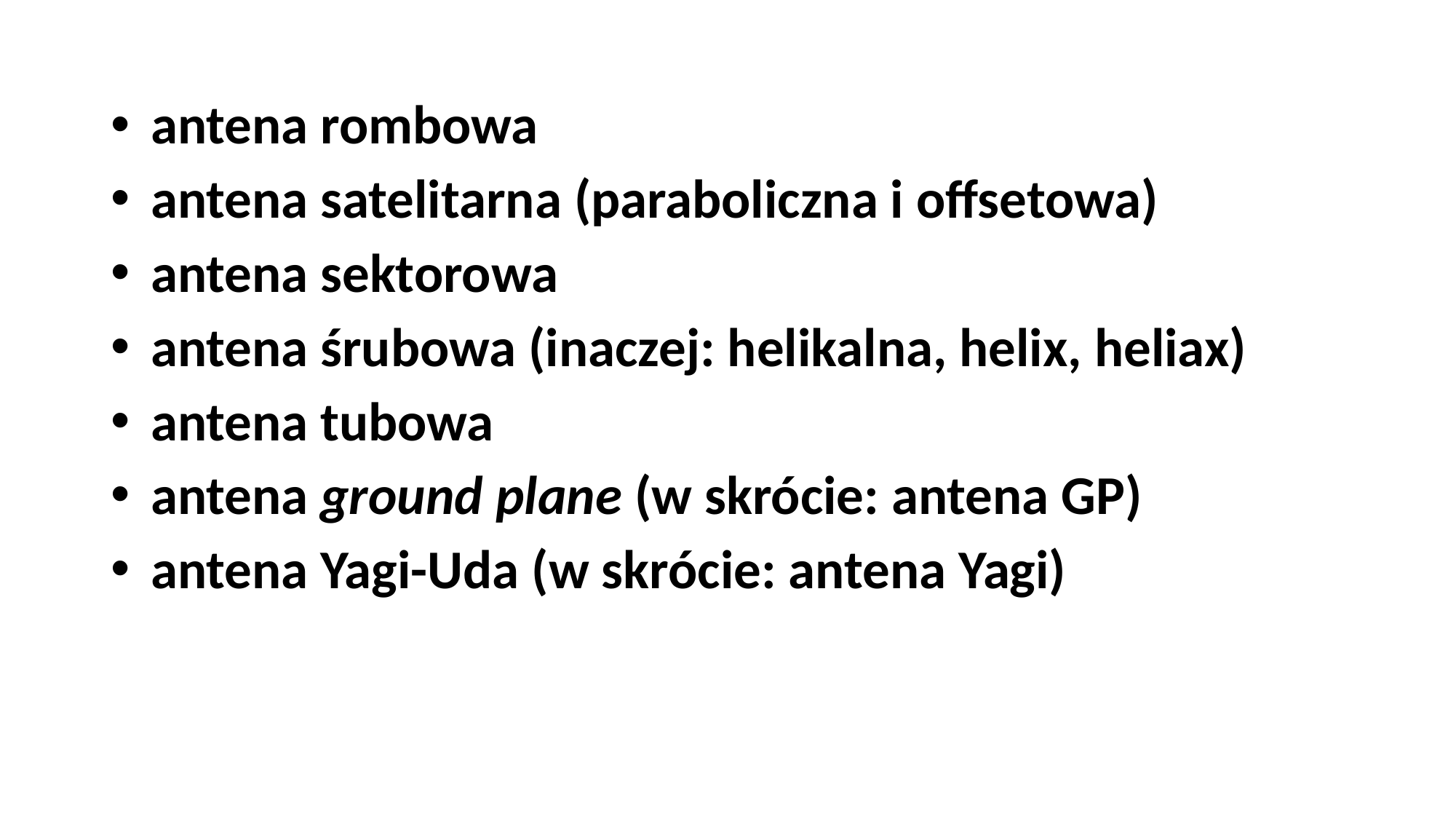

antena rombowa
 antena satelitarna (paraboliczna i offsetowa)
 antena sektorowa
 antena śrubowa (inaczej: helikalna, helix, heliax)
 antena tubowa
 antena ground plane (w skrócie: antena GP)
 antena Yagi-Uda (w skrócie: antena Yagi)